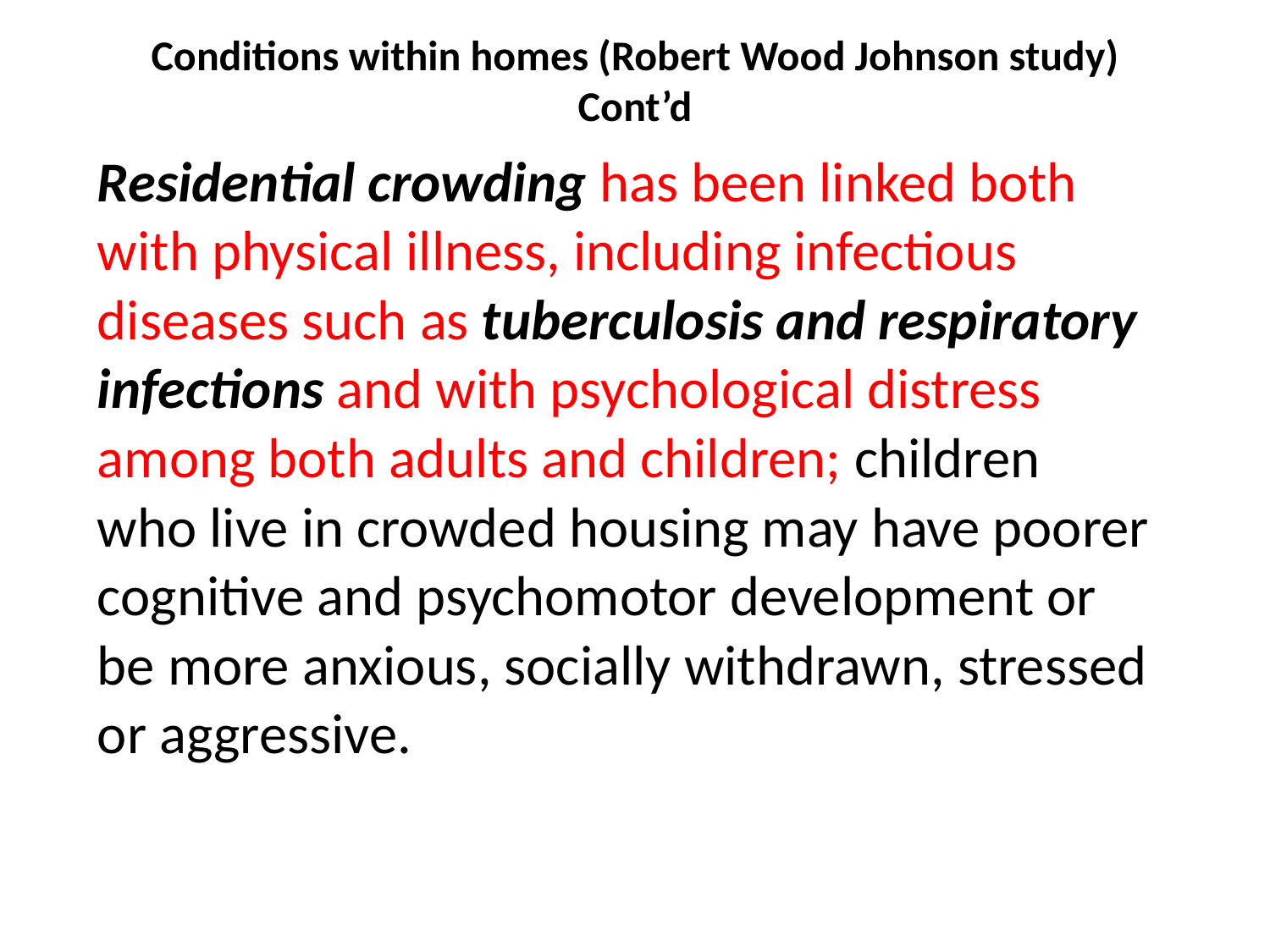

# Conditions within homes (Robert Wood Johnson study) Cont’d
Residential crowding has been linked both with physical illness, including infectious diseases such as tuberculosis and respiratory infections and with psychological distress among both adults and children; children who live in crowded housing may have poorer cognitive and psychomotor development or be more anxious, socially withdrawn, stressed or aggressive.